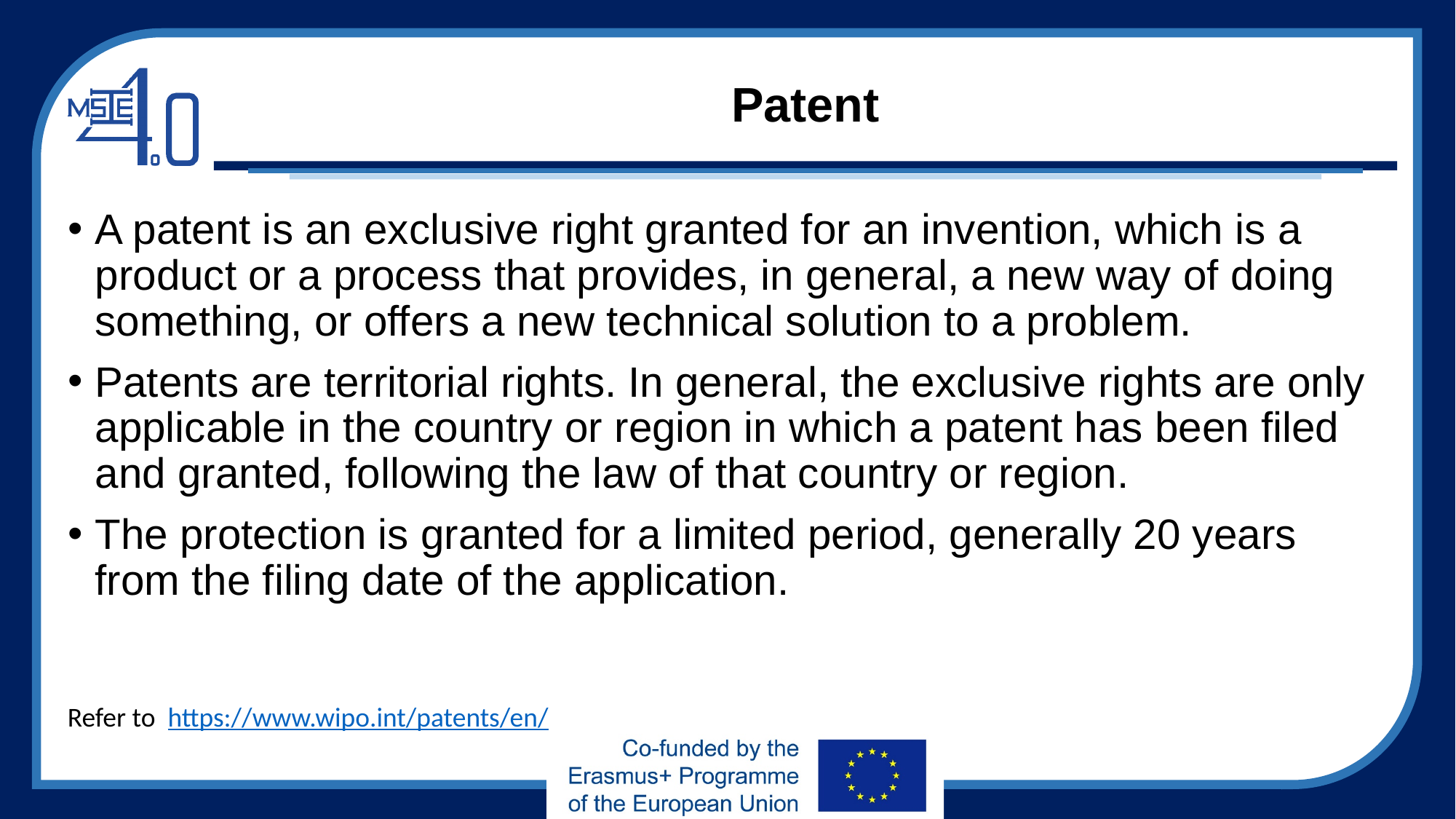

# Patent
A patent is an exclusive right granted for an invention, which is a product or a process that provides, in general, a new way of doing something, or offers a new technical solution to a problem.
Patents are territorial rights. In general, the exclusive rights are only applicable in the country or region in which a patent has been filed and granted, following the law of that country or region.
The protection is granted for a limited period, generally 20 years from the filing date of the application.
Refer to  https://www.wipo.int/patents/en/